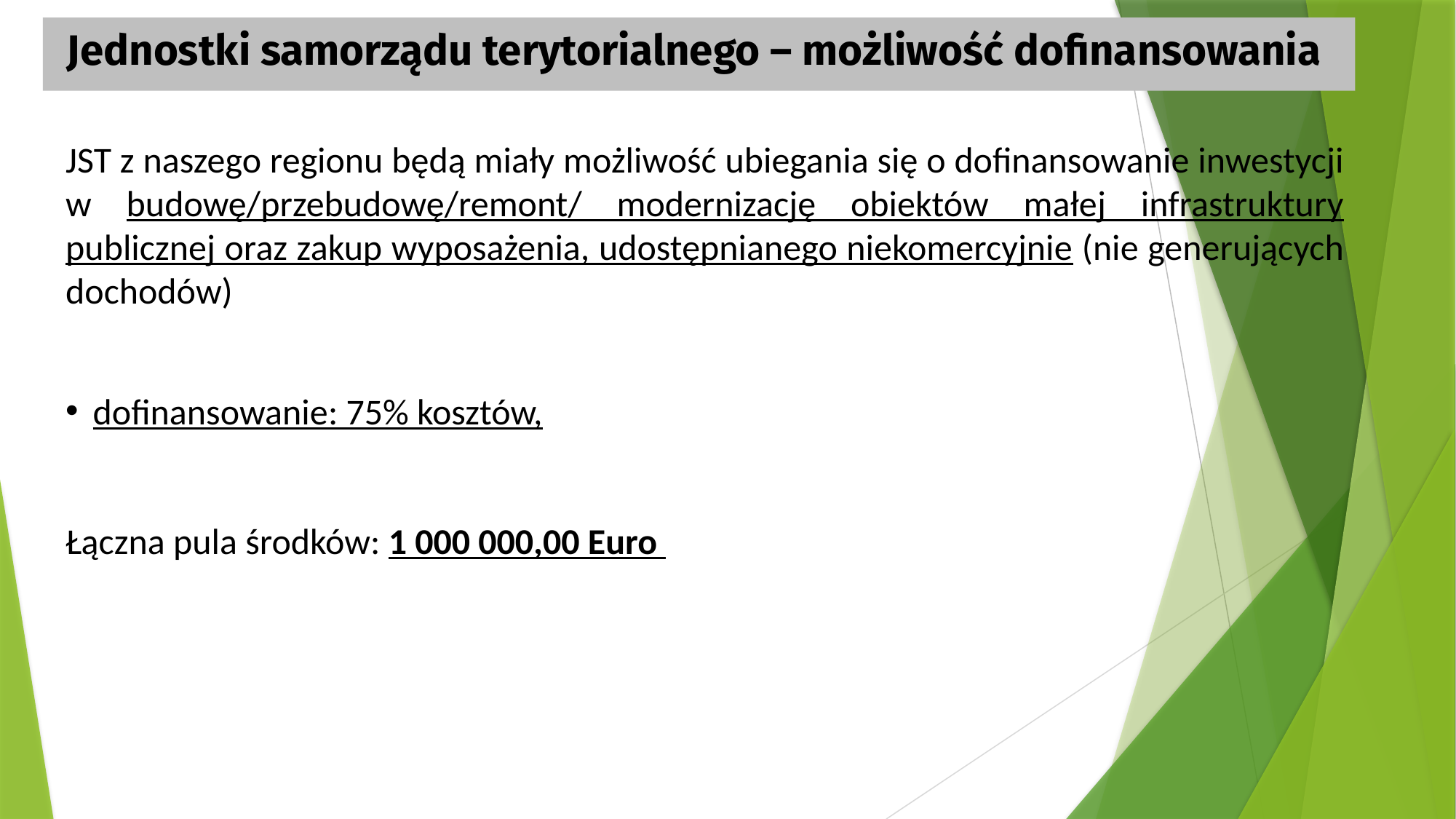

# Jednostki samorządu terytorialnego – możliwość dofinansowania
JST z naszego regionu będą miały możliwość ubiegania się o dofinansowanie inwestycji w budowę/przebudowę/remont/ modernizację obiektów małej infrastruktury publicznej oraz zakup wyposażenia, udostępnianego niekomercyjnie (nie generujących dochodów)

dofinansowanie: 75% kosztów,

Łączna pula środków: 1 000 000,00 Euro